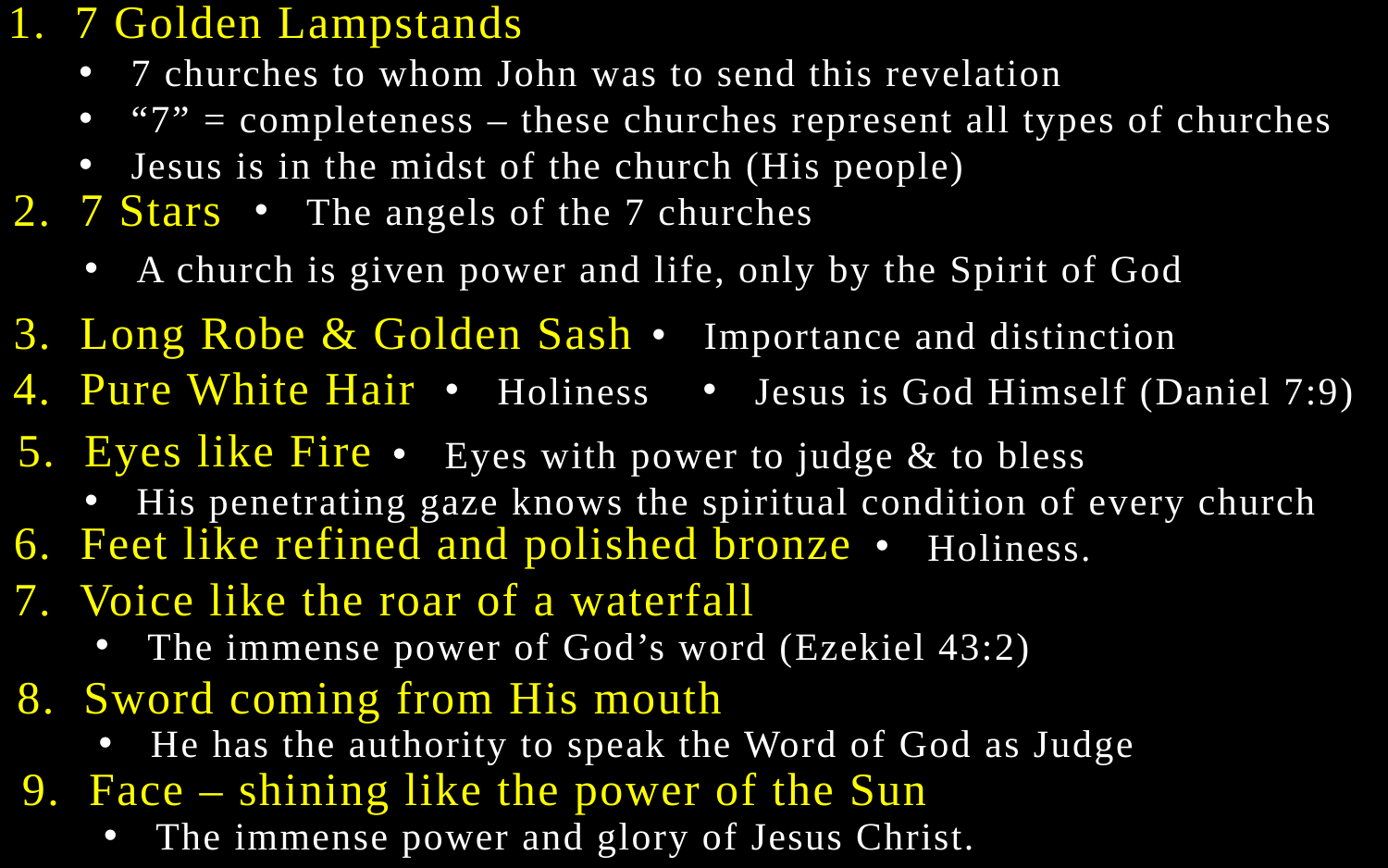

1.  7 Golden Lampstands
7 churches to whom John was to send this revelation
“7” = completeness – these churches represent all types of churches
Jesus is in the midst of the church (His people)
2.  7 Stars
The angels of the 7 churches
A church is given power and life, only by the Spirit of God
3.  Long Robe & Golden Sash
Importance and distinction
4.  Pure White Hair
Jesus is God Himself (Daniel 7:9)
Holiness
5.  Eyes like Fire
Eyes with power to judge & to bless
His penetrating gaze knows the spiritual condition of every church
6.  Feet like refined and polished bronze
Holiness.
7.  Voice like the roar of a waterfall
The immense power of God’s word (Ezekiel 43:2)
8.  Sword coming from His mouth
He has the authority to speak the Word of God as Judge
9.  Face – shining like the power of the Sun
The immense power and glory of Jesus Christ.